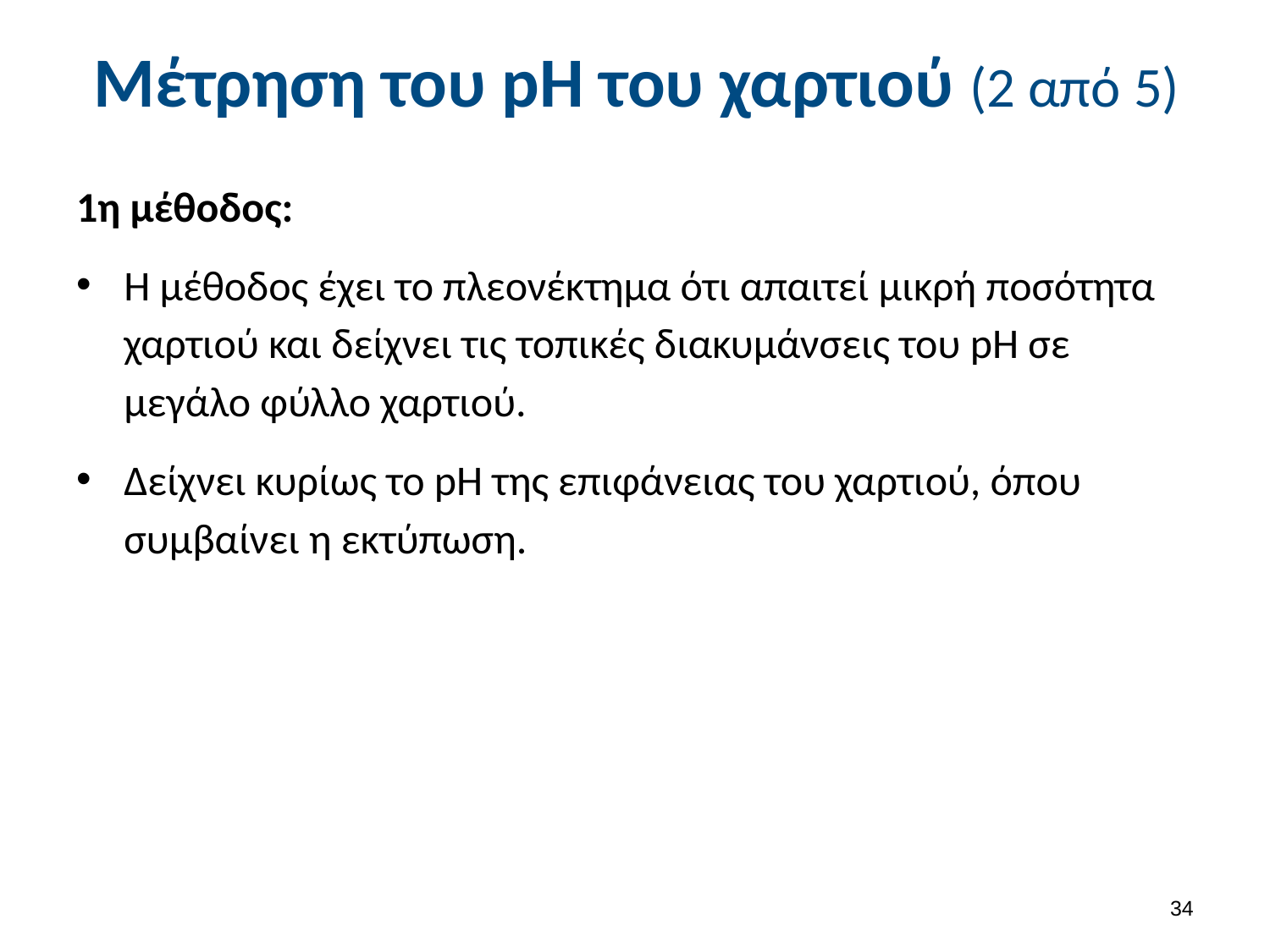

# Μέτρηση του pH του χαρτιού (2 από 5)
1η μέθοδος:
Η μέθοδος έχει το πλεονέκτημα ότι απαιτεί μικρή ποσότητα χαρτιού και δείχνει τις τοπικές διακυμάνσεις του pH σε μεγάλο φύλλο χαρτιού.
Δείχνει κυρίως το pH της επιφάνειας του χαρτιού, όπου συμβαίνει η εκτύπωση.
34